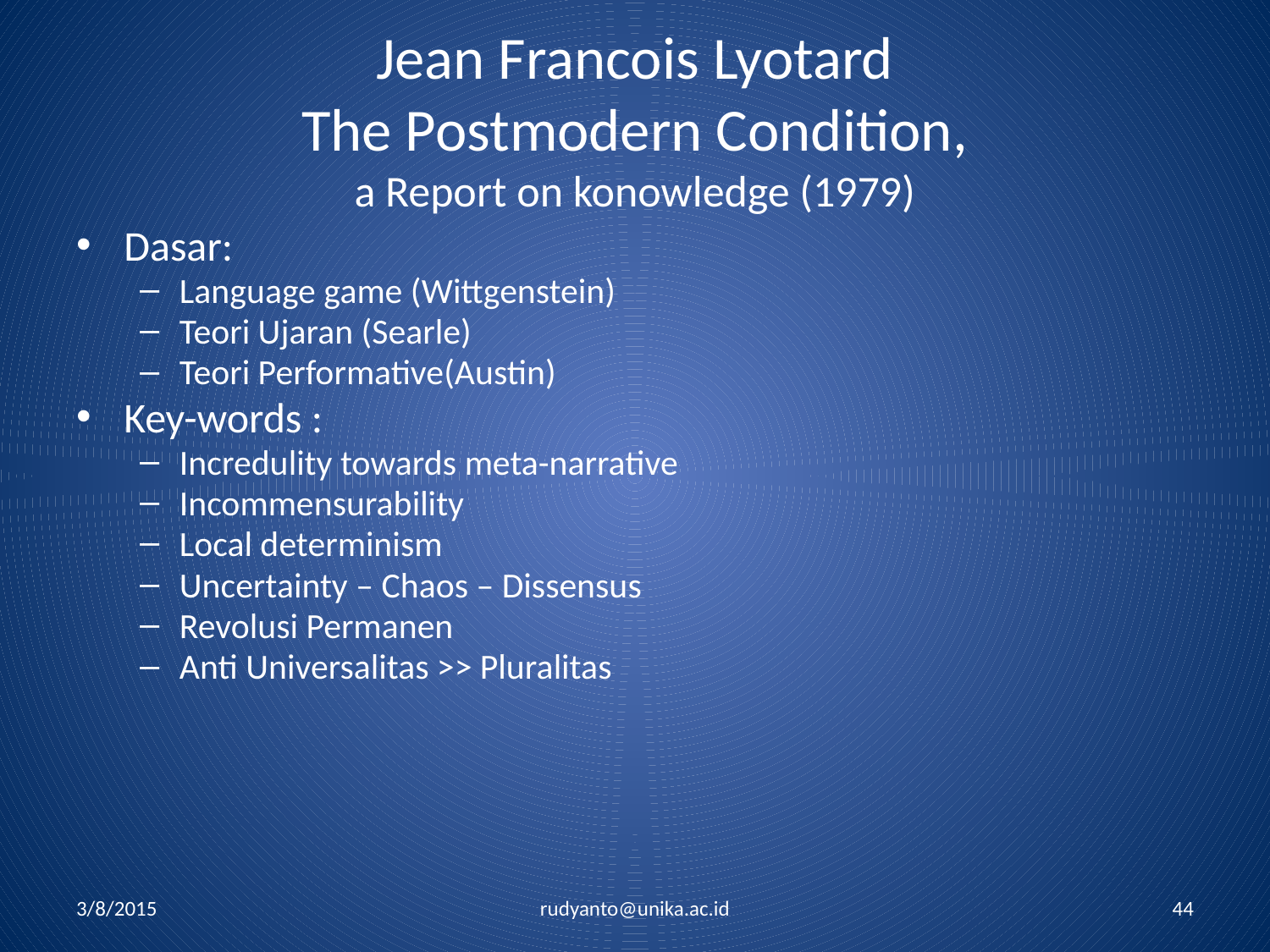

# Jean Francois Lyotard The Postmodern Condition, a Report on konowledge (1979)
Dasar:
Language game (Wittgenstein)
Teori Ujaran (Searle)
Teori Performative(Austin)
Key-words :
Incredulity towards meta-narrative
Incommensurability
Local determinism
Uncertainty – Chaos – Dissensus
Revolusi Permanen
Anti Universalitas >> Pluralitas
3/8/2015
rudyanto@unika.ac.id
44